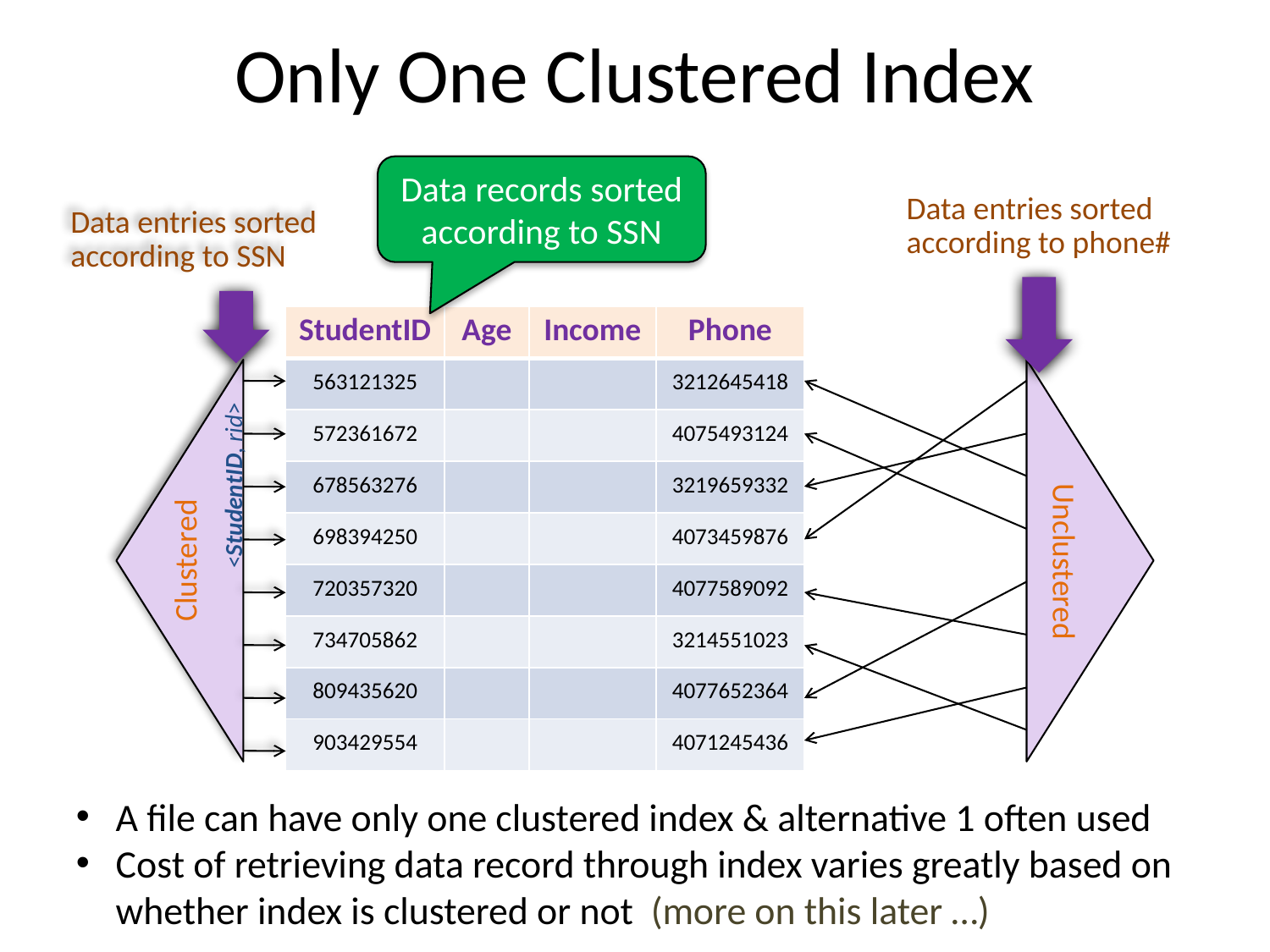

# Only One Clustered Index
Data records sorted according to SSN
Data entries sorted
according to phone#

Unclustered
Data entries sorted according to SSN

| StudentID | Age | Income | Phone |
| --- | --- | --- | --- |
| 563121325 |  |  | 3212645418 |
| 572361672 |  |  | 4075493124 |
| 678563276 |  |  | 3219659332 |
| 698394250 |  |  | 4073459876 |
| 720357320 |  |  | 4077589092 |
| 734705862 |  |  | 3214551023 |
| 809435620 |  |  | 4077652364 |
| 903429554 |  |  | 4071245436 |
<StudentID, rid>

Clustered
A file can have only one clustered index & alternative 1 often used
Cost of retrieving data record through index varies greatly based on whether index is clustered or not  (more on this later …)